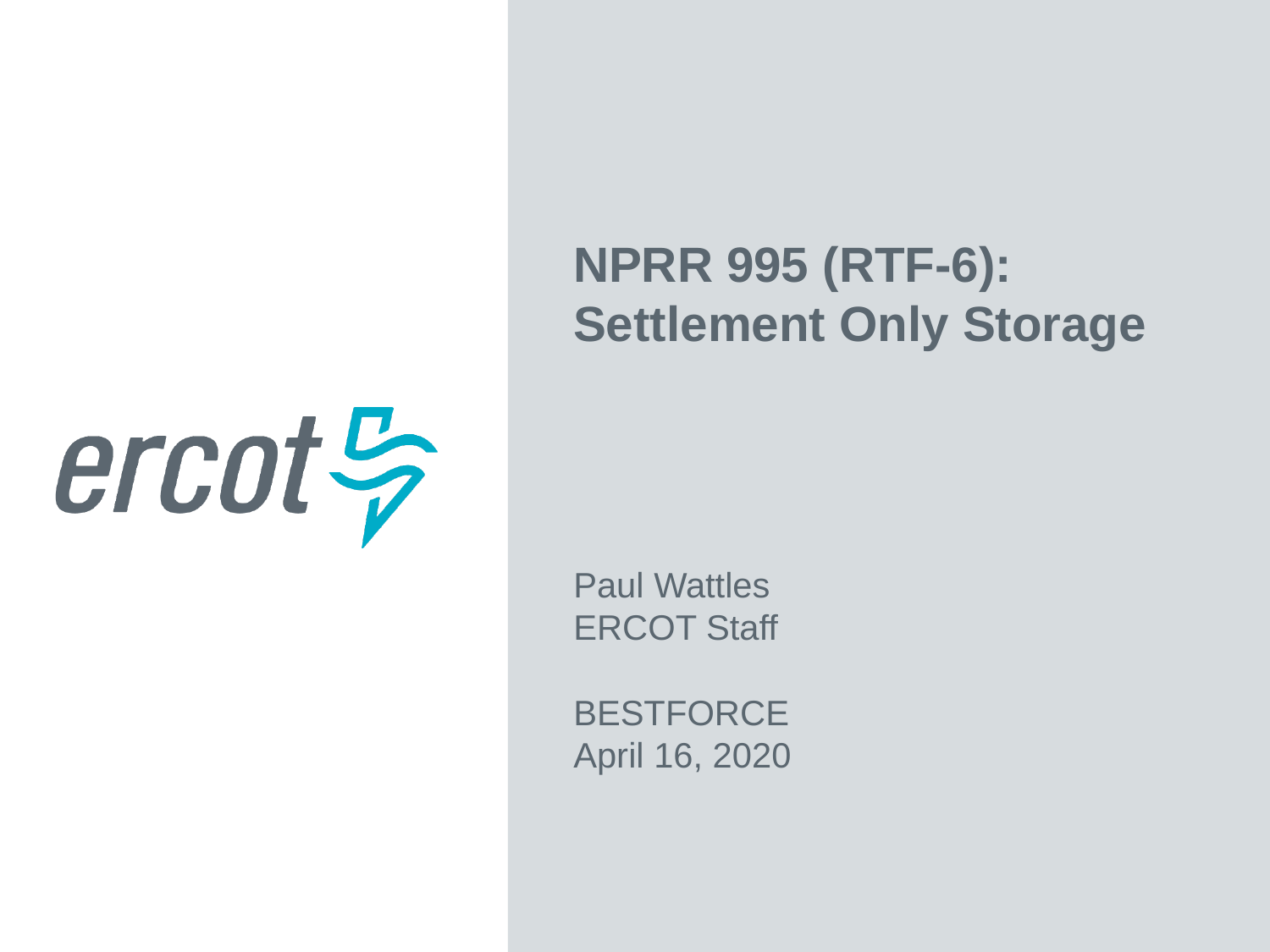

NPRR 995 (RTF-6): Settlement Only Storage

Paul Wattles
ERCOT Staff

BESTFORCE
April 16, 2020